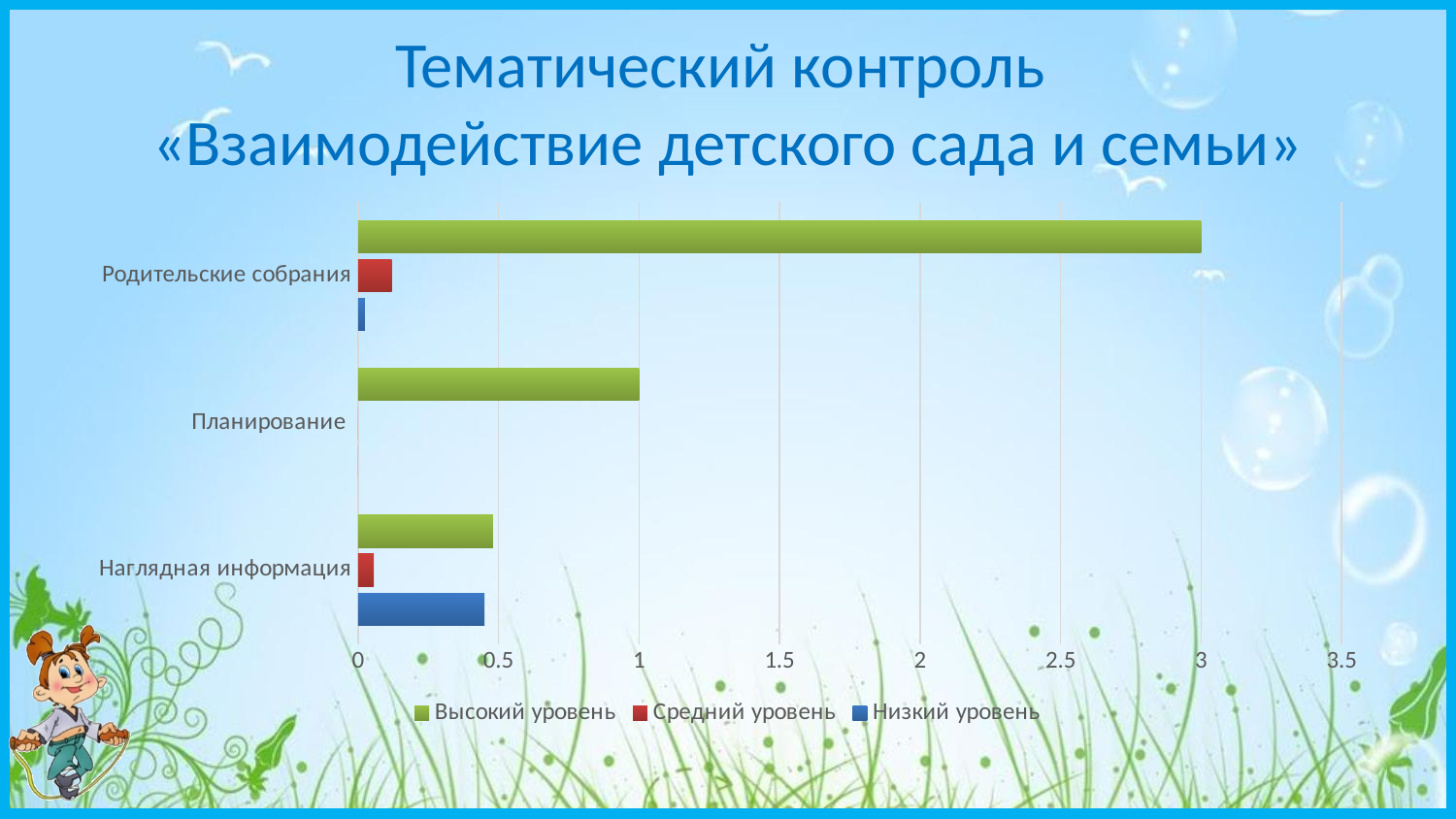

# Тематический контроль «Взаимодействие детского сада и семьи»

### Chart

| Category | Низкий уровень | Средний уровень | Высокий уровень |
|---|---|---|---|
| Наглядная информация | 0.45 | 0.056 | 0.48 |
| Планирование  | 0.0 | 0.0 | 1.0 |
| Родительские собрания | 0.024 | 0.12 | 3.0 |